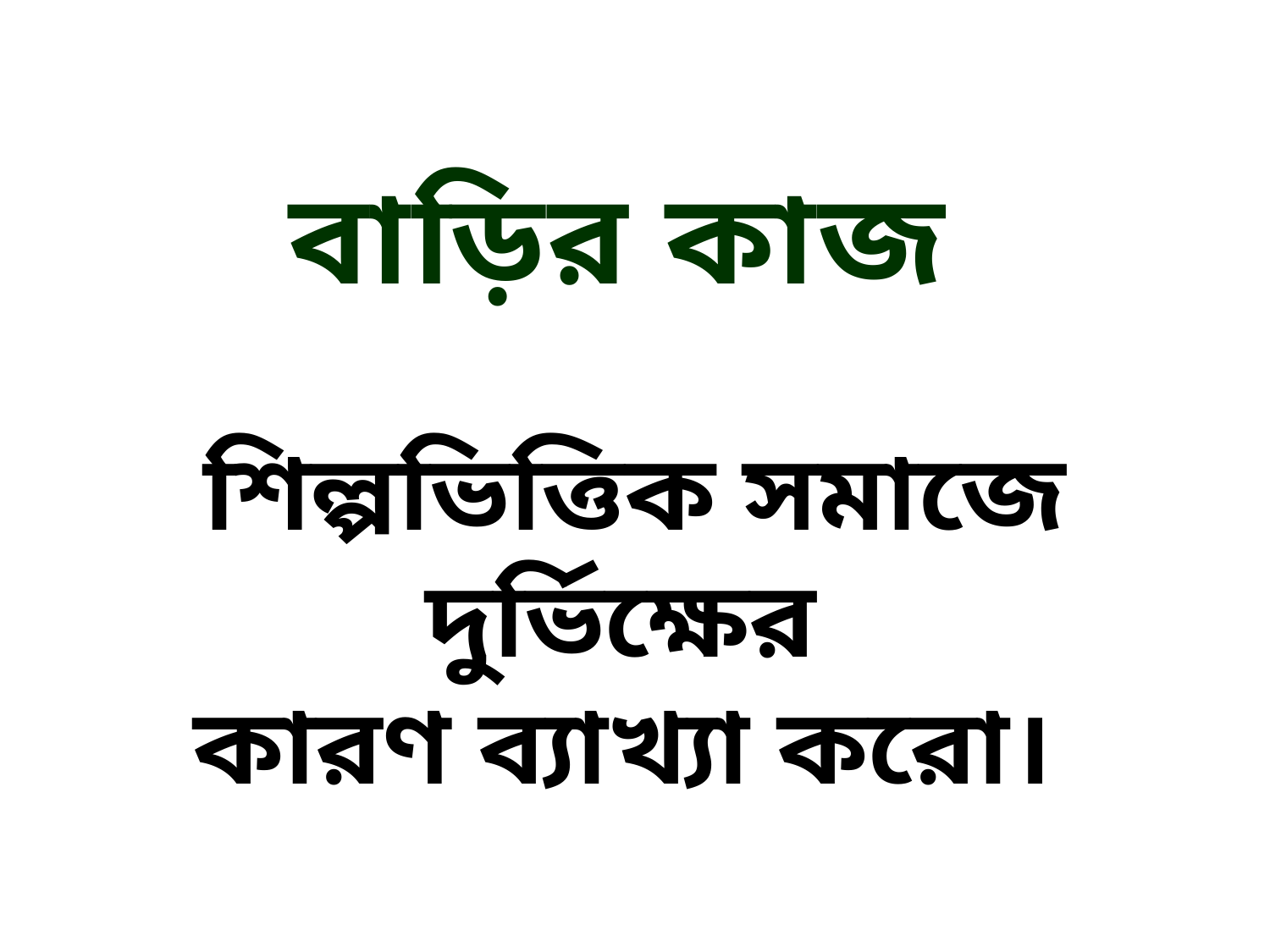

বাড়ির কাজ
শিল্পভিত্তিক সমাজে দুর্ভিক্ষের
কারণ ব্যাখ্যা করো।